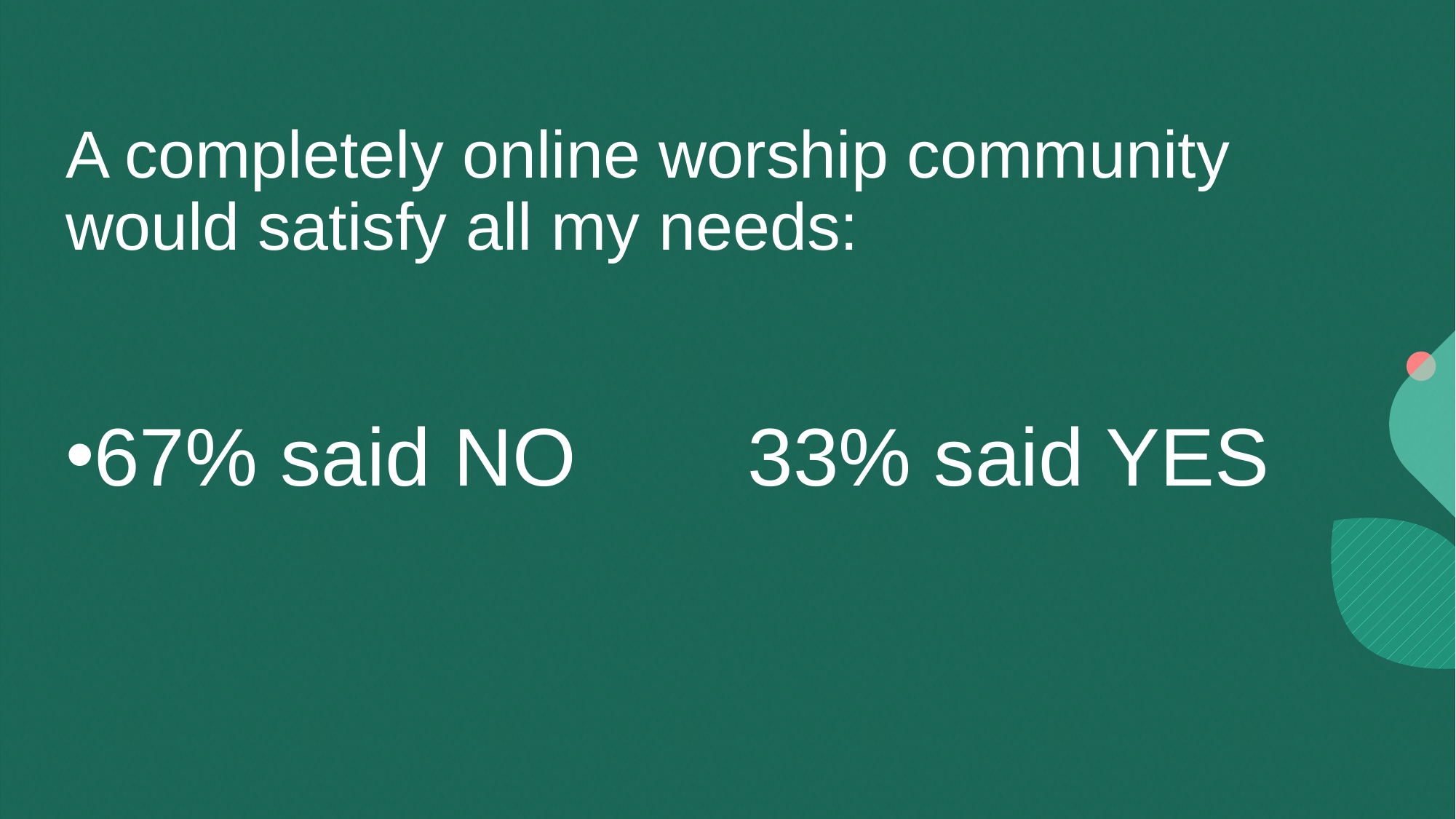

# A completely online worship community would satisfy all my needs:
67% said NO
33% said YES